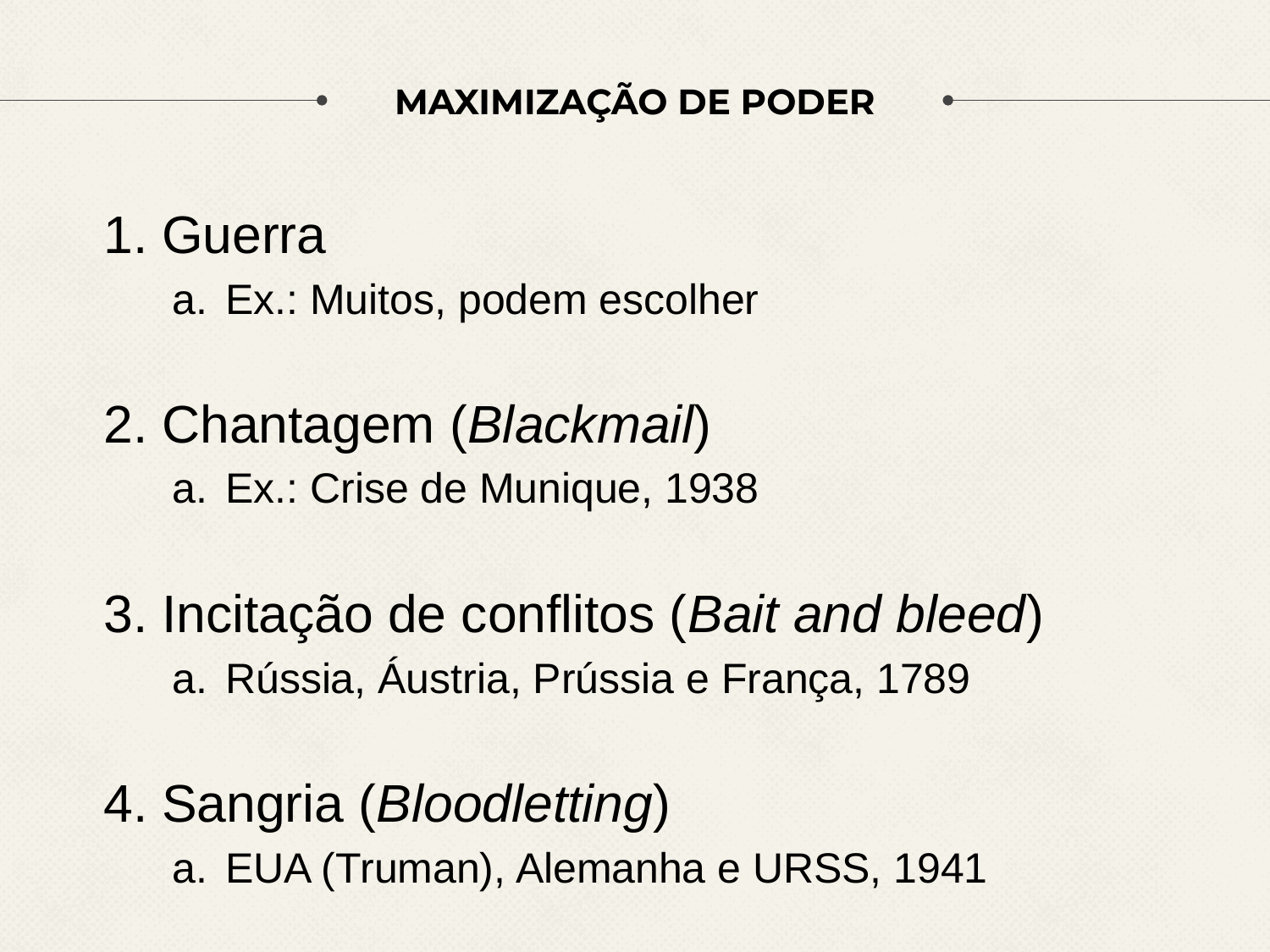

# MAXIMIZAÇÃO DE PODER
Guerra
Ex.: Muitos, podem escolher
Chantagem (Blackmail)
Ex.: Crise de Munique, 1938
Incitação de conflitos (Bait and bleed)
Rússia, Áustria, Prússia e França, 1789
Sangria (Bloodletting)
EUA (Truman), Alemanha e URSS, 1941